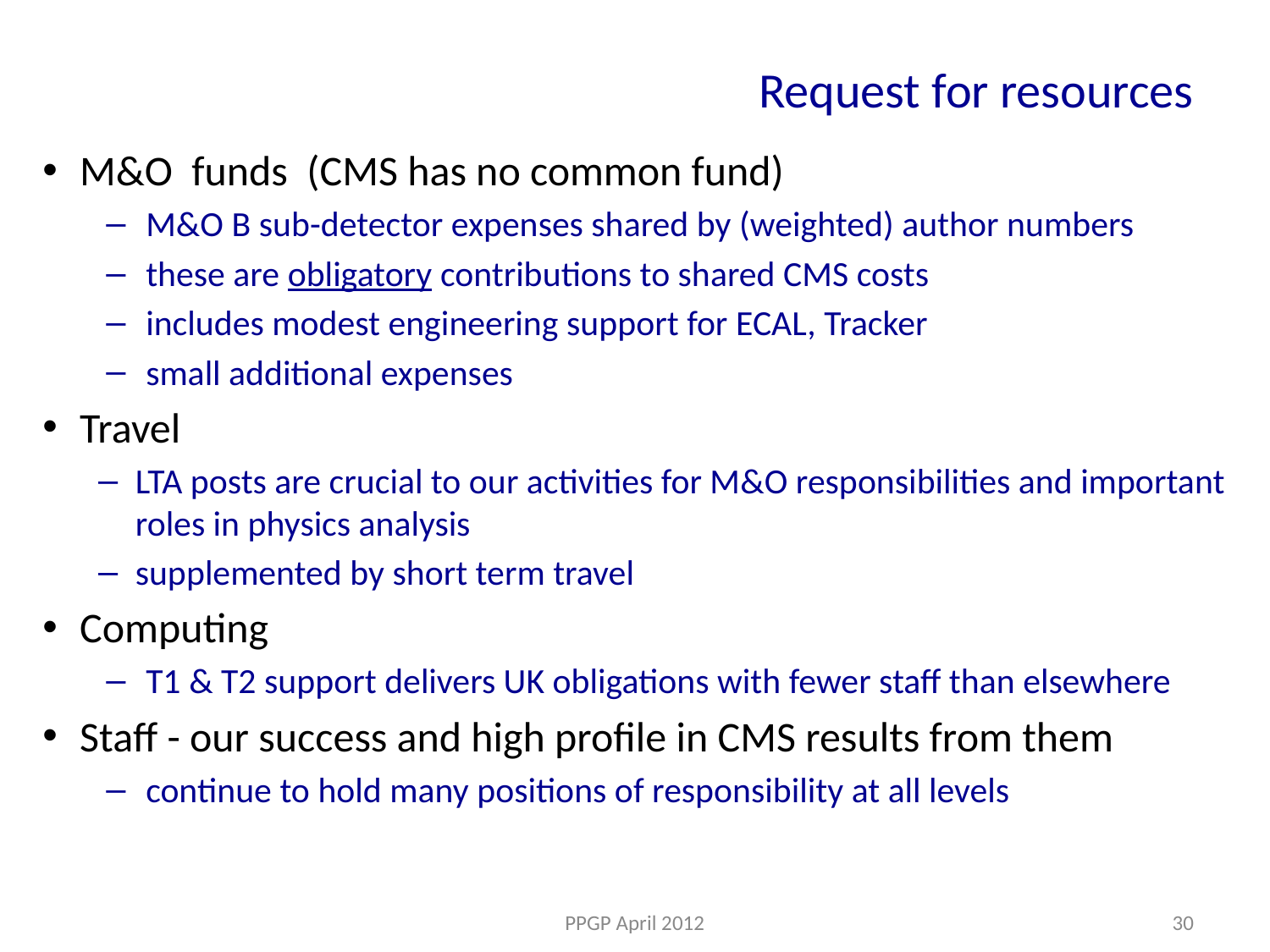

# Request for resources
M&O  funds  (CMS has no common fund)
M&O B sub-detector expenses shared by (weighted) author numbers
these are obligatory contributions to shared CMS costs
includes modest engineering support for ECAL, Tracker
small additional expenses
Travel
LTA posts are crucial to our activities for M&O responsibilities and important roles in physics analysis
supplemented by short term travel
Computing
T1 & T2 support delivers UK obligations with fewer staff than elsewhere
Staff - our success and high profile in CMS results from them
continue to hold many positions of responsibility at all levels

PPGP April 2012
30